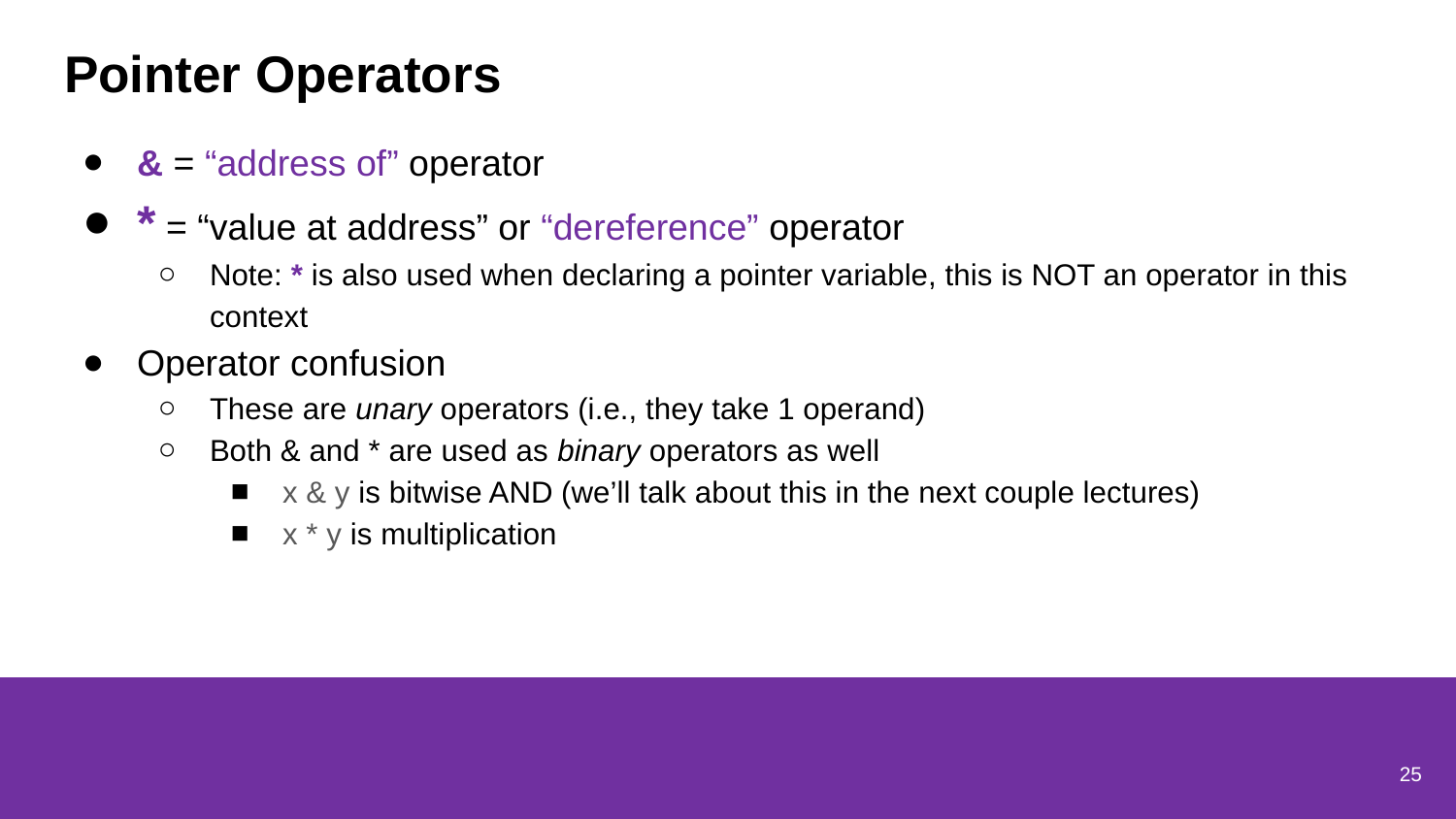

# Pointer Operators
& = “address of” operator
* = “value at address” or “dereference” operator
Note: * is also used when declaring a pointer variable, this is NOT an operator in this context
Operator confusion
These are unary operators (i.e., they take 1 operand)
Both & and * are used as binary operators as well
x & y is bitwise AND (we’ll talk about this in the next couple lectures)
x * y is multiplication

25